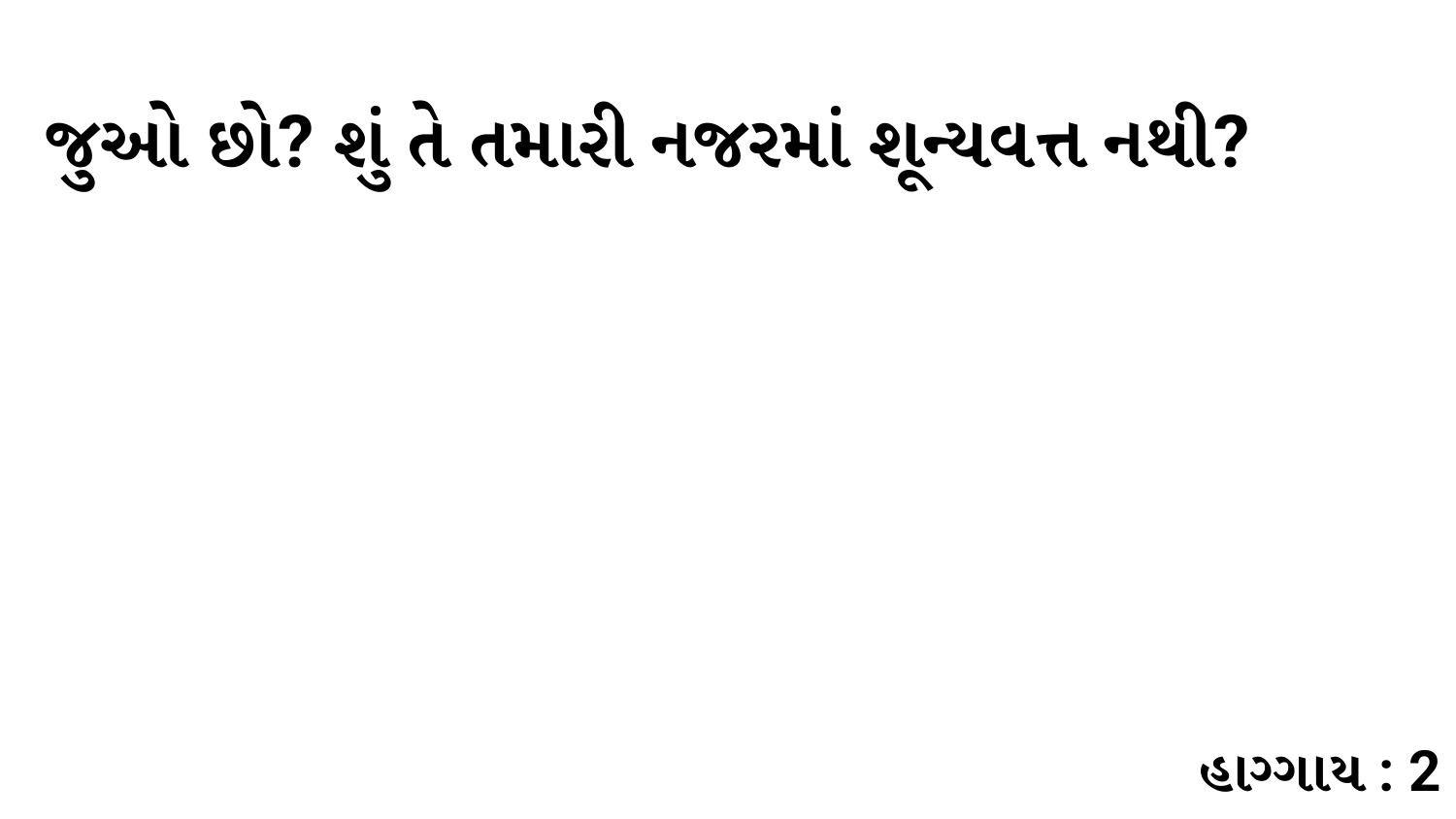

જુઓ છો? શું તે તમારી નજરમાં શૂન્યવત્ત નથી?
હાગ્ગાય : 2